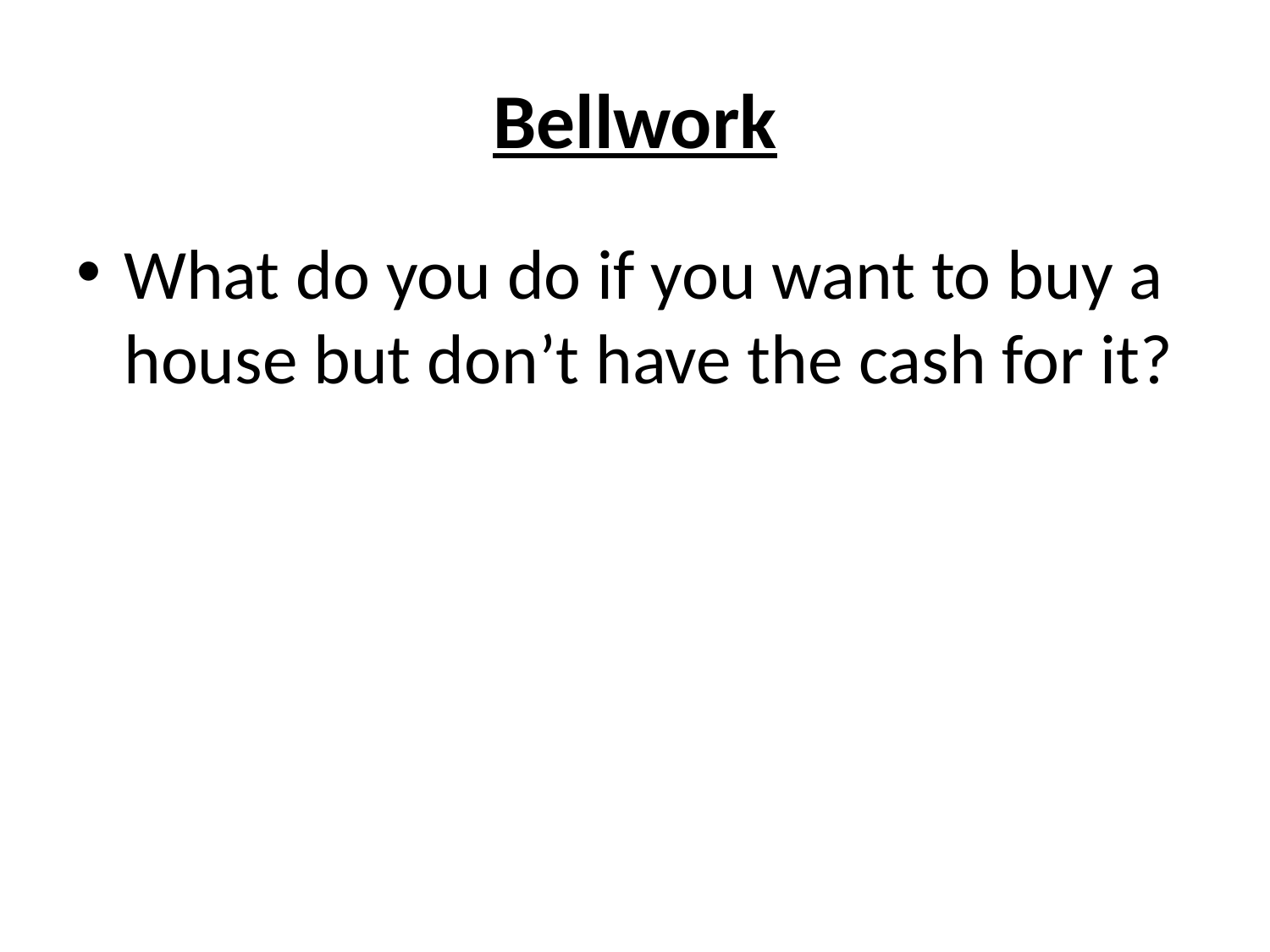

# Bellwork
What do you do if you want to buy a house but don’t have the cash for it?